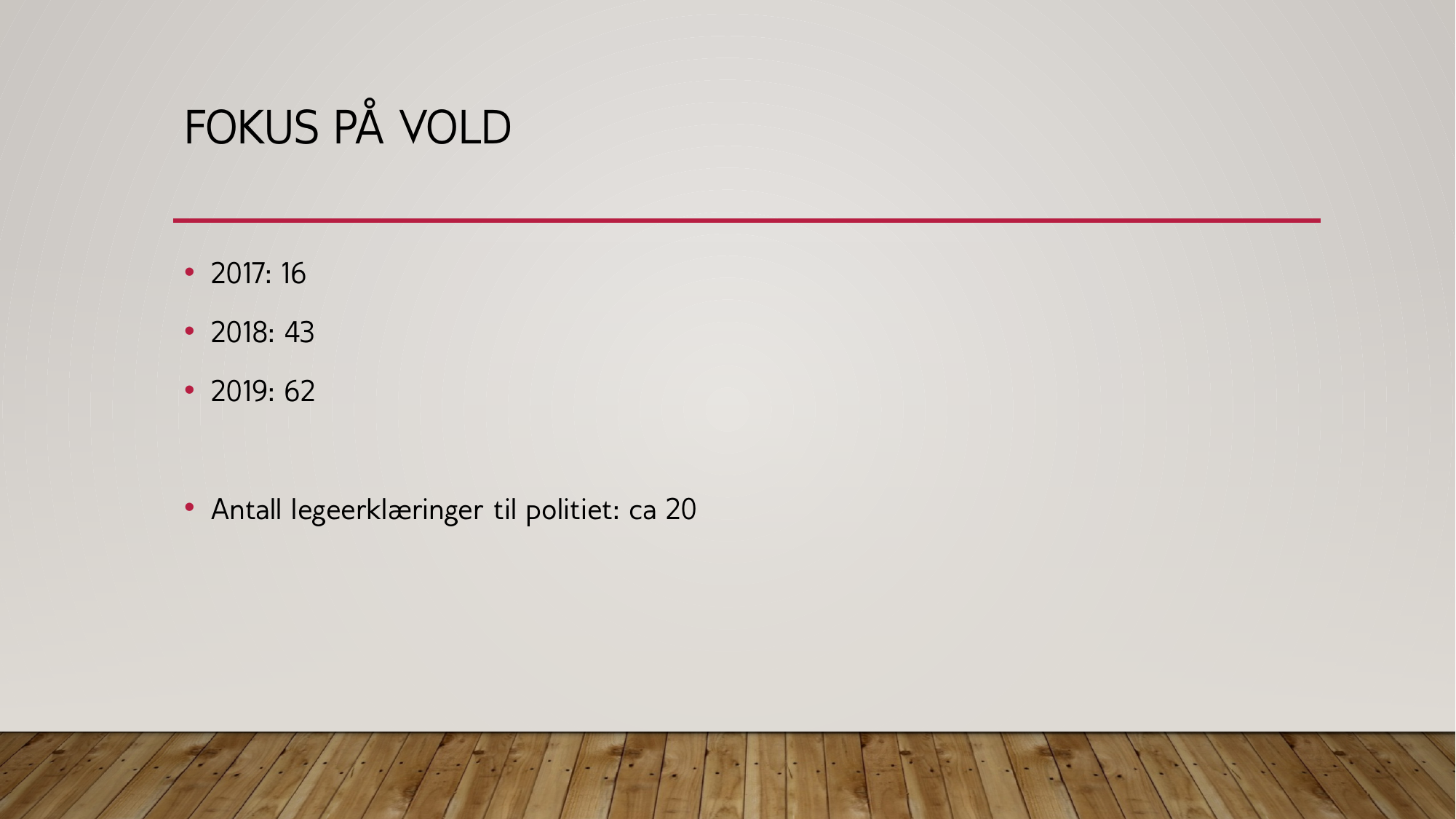

# Fokus på vold
2017: 16
2018: 43
2019: 62

Antall legeerklæringer til politiet: ca 20